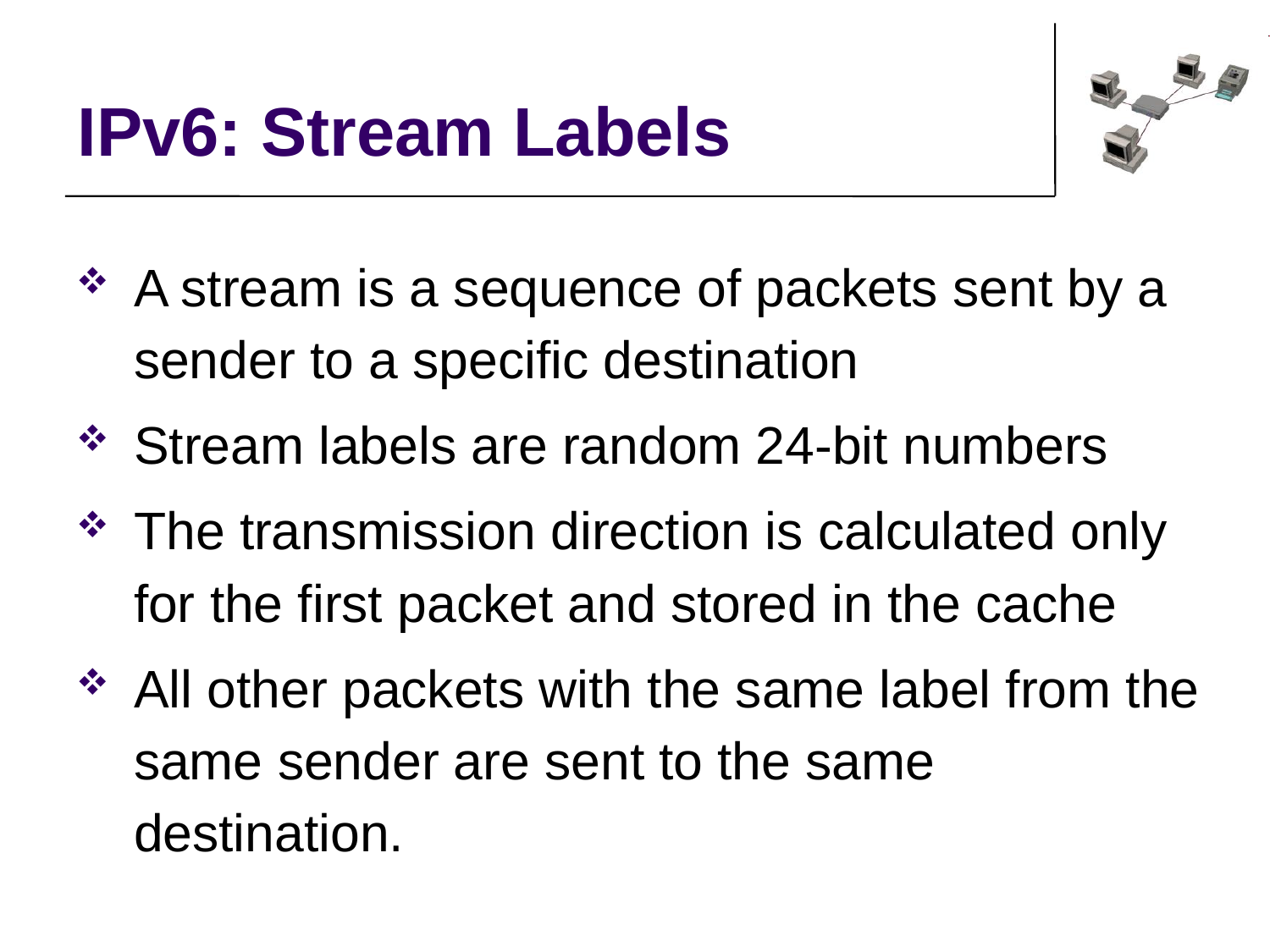

IPv6: Stream Labels
A stream is a sequence of packets sent by a sender to a specific destination
Stream labels are random 24-bit numbers
The transmission direction is calculated only for the first packet and stored in the cache
All other packets with the same label from the same sender are sent to the same destination.